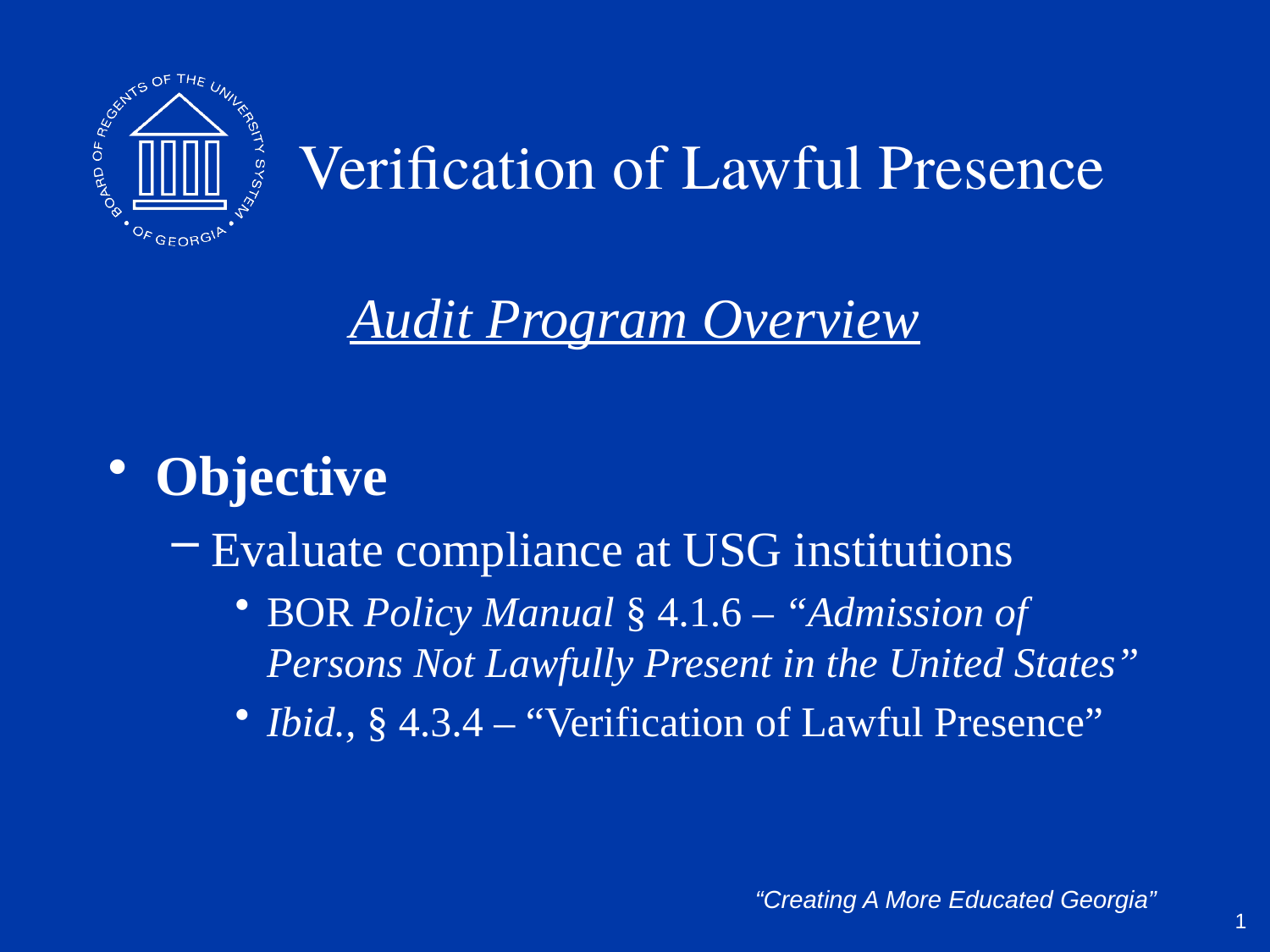

# Verification of Lawful Presence
Audit Program Overview

Objective
Evaluate compliance at USG institutions
BOR Policy Manual § 4.1.6 – “Admission of Persons Not Lawfully Present in the United States”
Ibid., § 4.3.4 – “Verification of Lawful Presence”
1